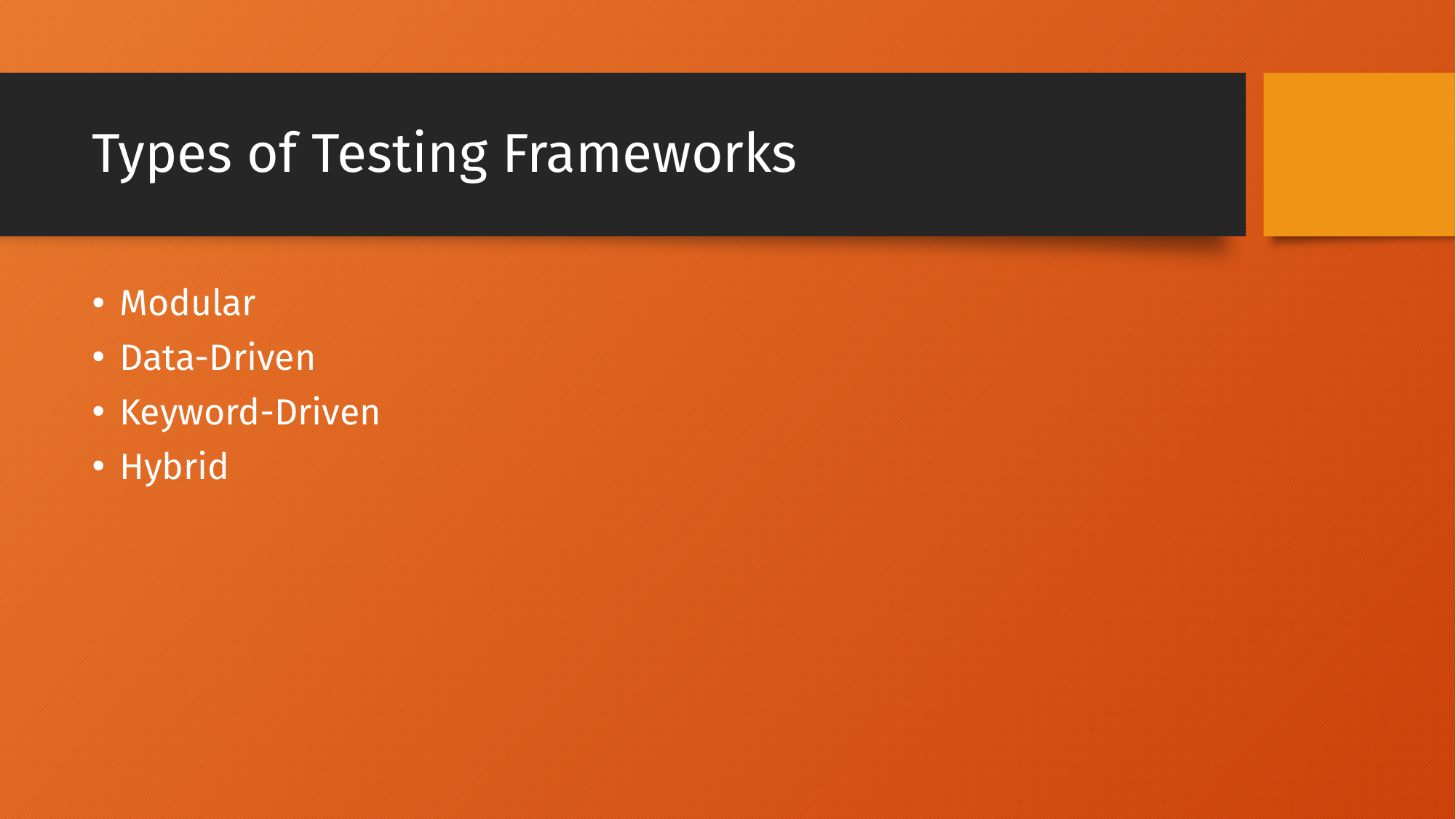

# Types of Testing Frameworks
Modular
Data-Driven
Keyword-Driven
Hybrid